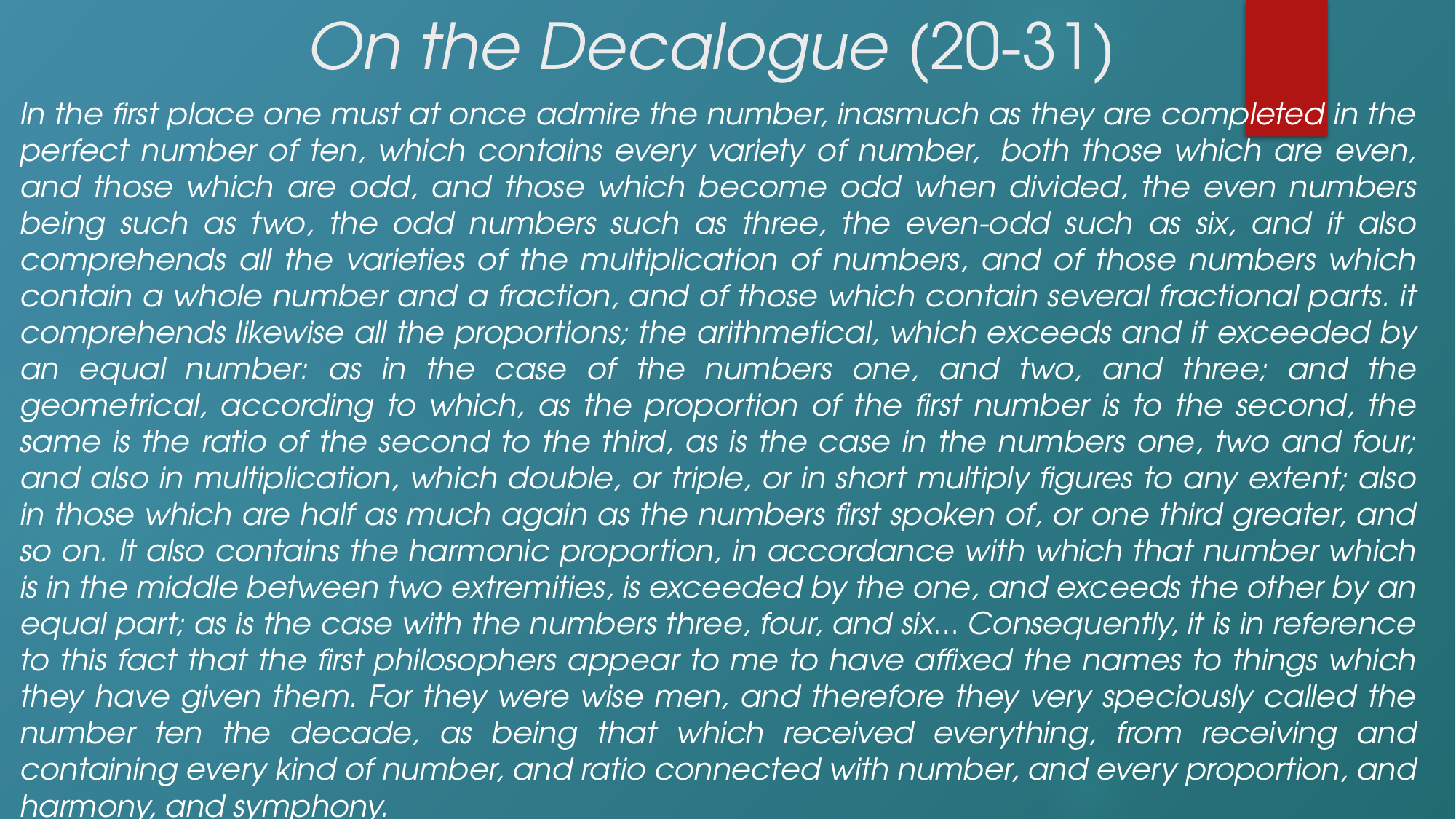

# On the Decalogue (20-31)
In the first place one must at once admire the number, inasmuch as they are completed in the perfect number of ten, which contains every variety of number,  both those which are even, and those which are odd, and those which become odd when divided, the even numbers being such as two, the odd numbers such as three, the even-odd such as six, and it also comprehends all the varieties of the multiplication of numbers, and of those numbers which contain a whole number and a fraction, and of those which contain several fractional parts. it comprehends likewise all the proportions; the arithmetical, which exceeds and it exceeded by an equal number: as in the case of the numbers one, and two, and three; and the geometrical, according to which, as the proportion of the first number is to the second, the same is the ratio of the second to the third, as is the case in the numbers one, two and four; and also in multiplication, which double, or triple, or in short multiply figures to any extent; also in those which are half as much again as the numbers first spoken of, or one third greater, and so on. It also contains the harmonic proportion, in accordance with which that number which is in the middle between two extremities, is exceeded by the one, and exceeds the other by an equal part; as is the case with the numbers three, four, and six… Consequently, it is in reference to this fact that the first philosophers appear to me to have affixed the names to things which they have given them. For they were wise men, and therefore they very speciously called the number ten the decade, as being that which received everything, from receiving and containing every kind of number, and ratio connected with number, and every proportion, and harmony, and symphony.